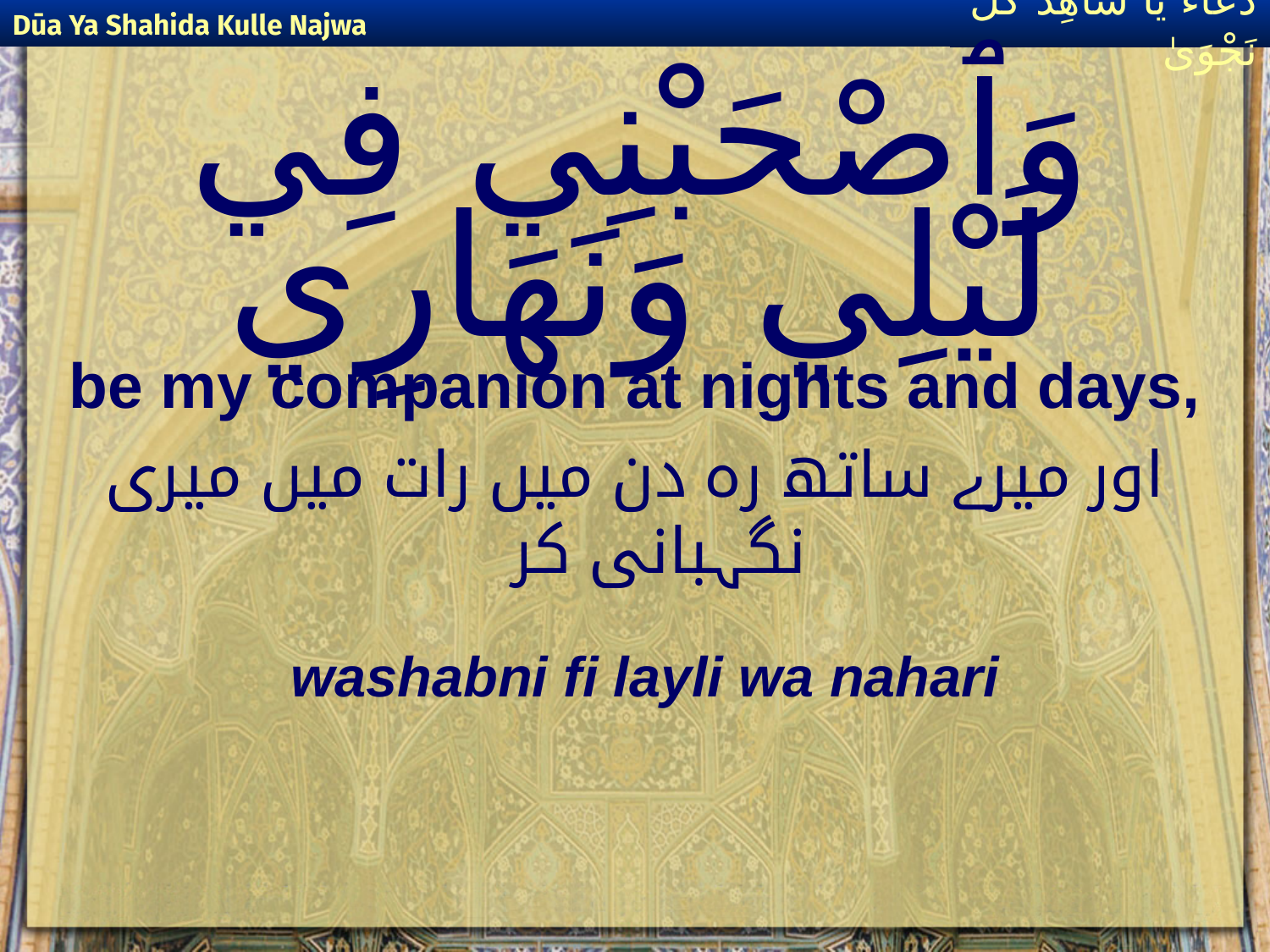

Dūa Ya Shahida Kulle Najwa
دُعَاءٌ يَا شَاهِدَ كُلِّ نَجْوَىٰ
# وَٱصْحَبْنِي فِي لَيْلِي وَنَهَارِي
be my companion at nights and days,
اور میرے ساتھ رہ دن میں رات میں میری نگہبانی کر
washabni fi layli wa nahari